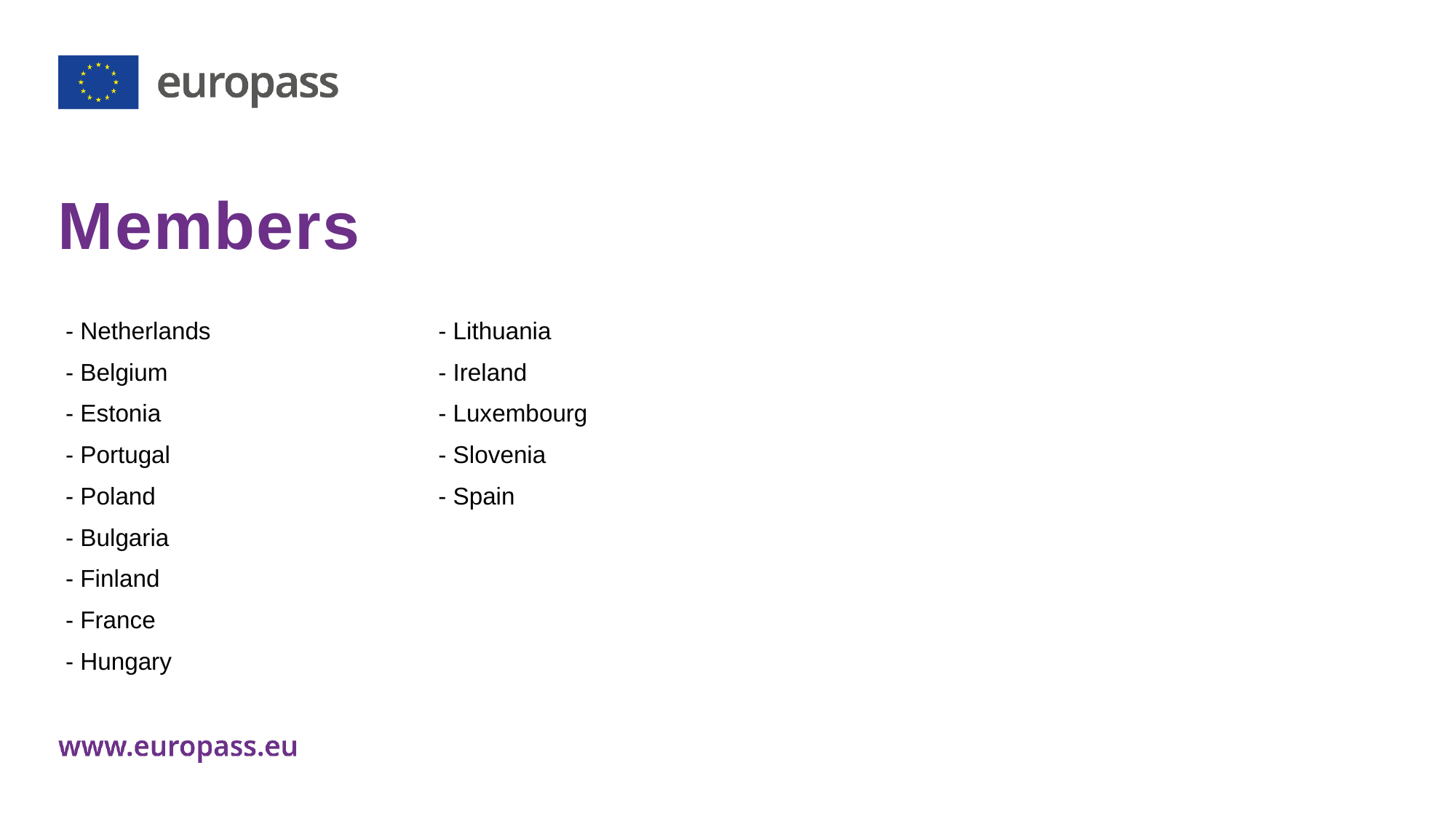

# Members
- Netherlands
- Belgium
- Estonia
- Portugal
- Poland
- Bulgaria
- Finland
- France
- Hungary
- Lithuania
- Ireland
- Luxembourg
- Slovenia
- Spain